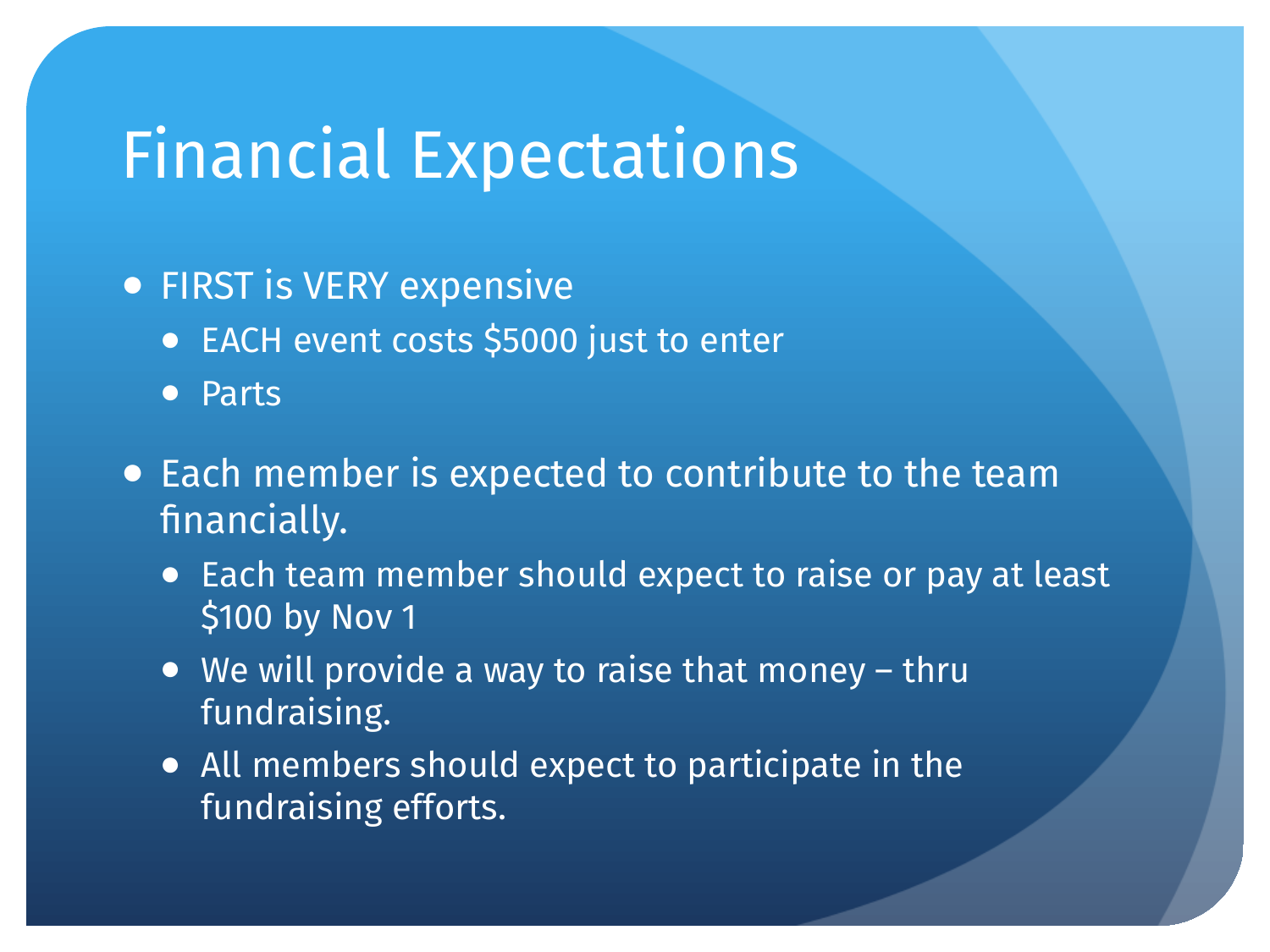

# Financial Expectations
FIRST is VERY expensive
EACH event costs $5000 just to enter
Parts
Each member is expected to contribute to the team financially.
Each team member should expect to raise or pay at least $100 by Nov 1
We will provide a way to raise that money – thru fundraising.
All members should expect to participate in the fundraising efforts.